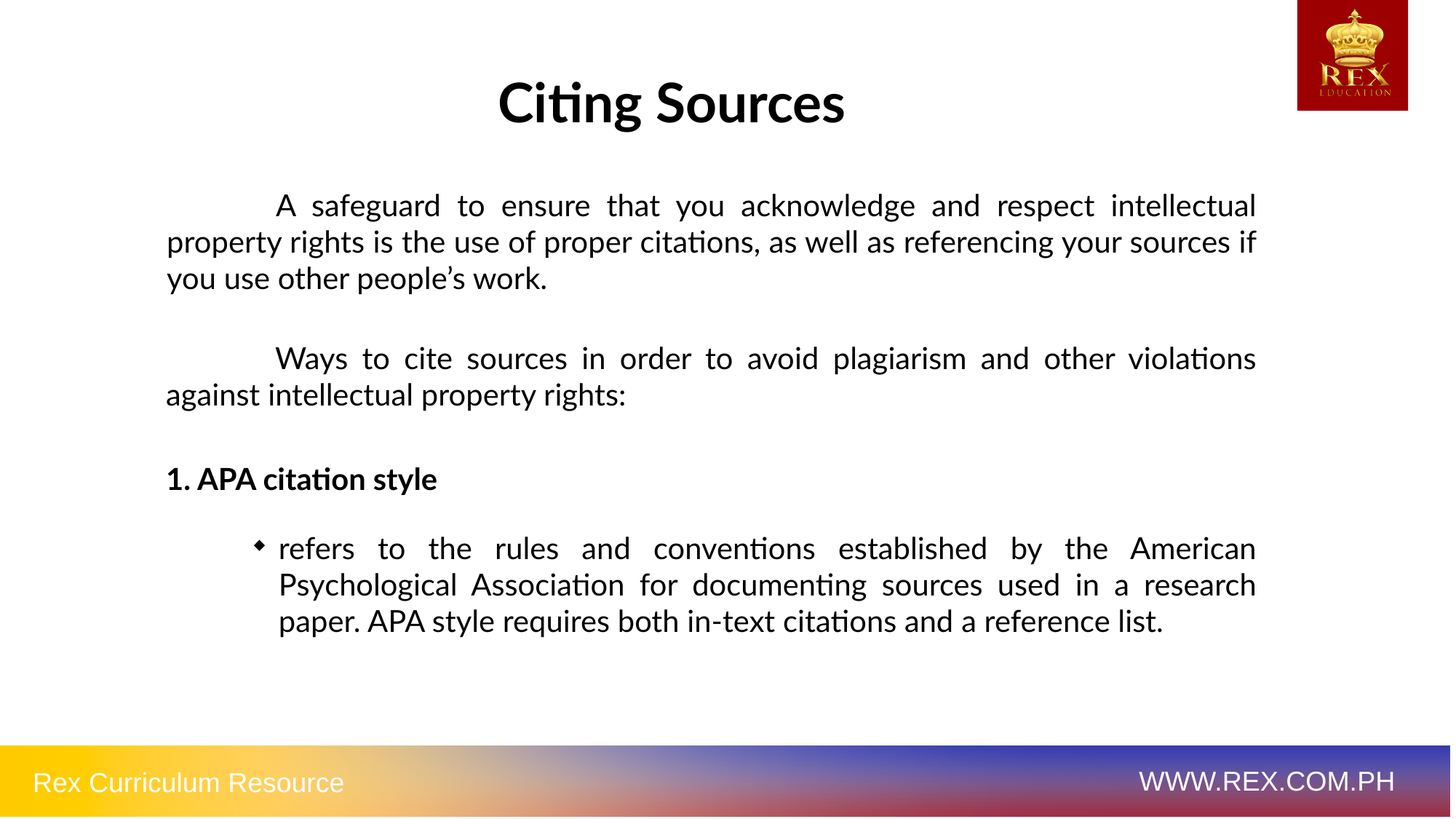

Citing Sources
	A safeguard to ensure that you acknowledge and respect intellectual property rights is the use of proper citations, as well as referencing your sources if you use other people’s work.
	Ways to cite sources in order to avoid plagiarism and other violations against intellectual property rights:
1. APA citation style
refers to the rules and conventions established by the American Psychological Association for documenting sources used in a research paper. APA style requires both in-text citations and a reference list.